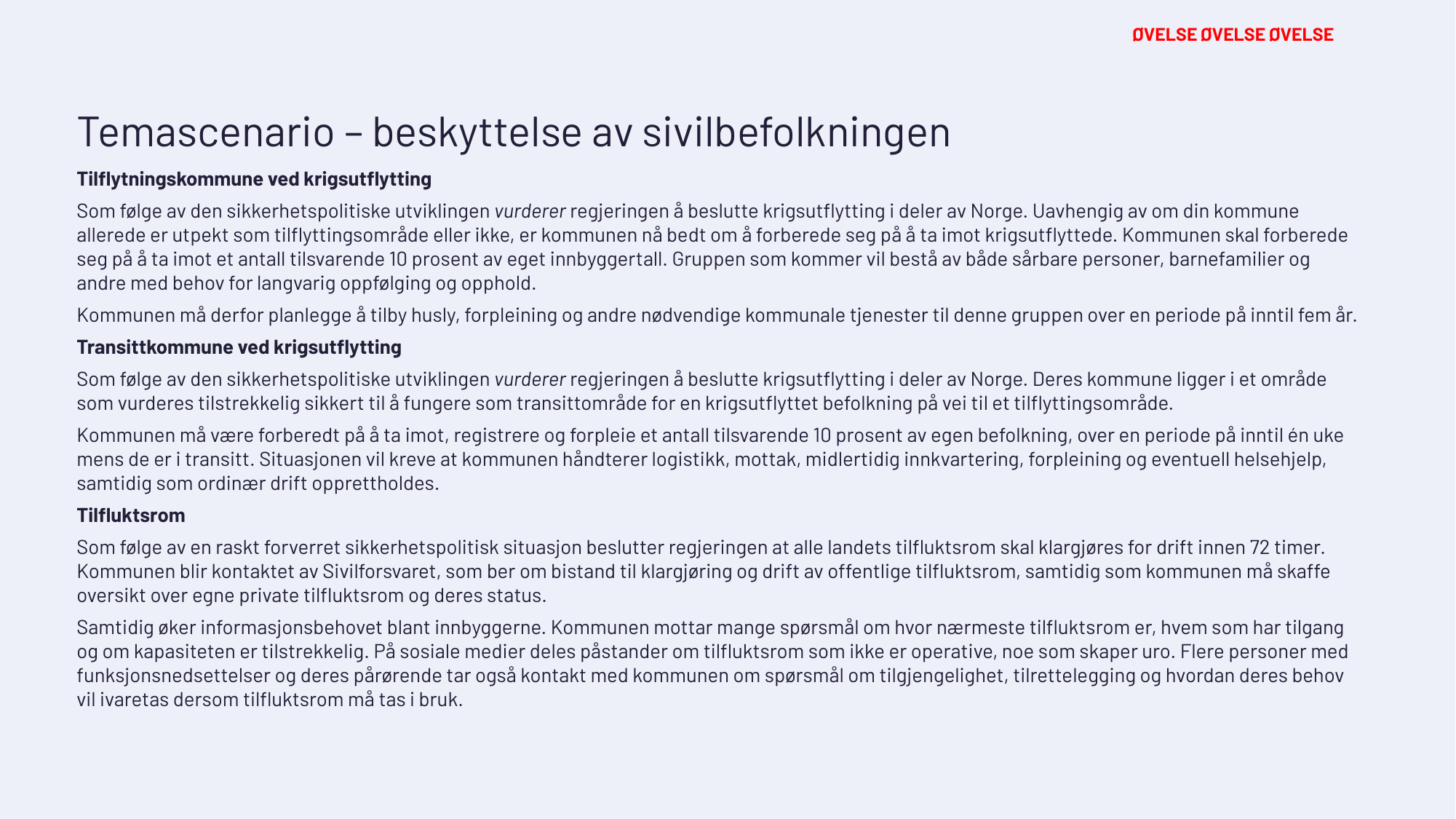

ØVELSE ØVELSE ØVELSE
# Temascenario – beskyttelse av sivilbefolkningen
Tilflytningskommune ved krigsutflytting
Som følge av den sikkerhetspolitiske utviklingen vurderer regjeringen å beslutte krigsutflytting i deler av Norge. Uavhengig av om din kommune allerede er utpekt som tilflyttingsområde eller ikke, er kommunen nå bedt om å forberede seg på å ta imot krigsutflyttede. Kommunen skal forberede seg på å ta imot et antall tilsvarende 10 prosent av eget innbyggertall. Gruppen som kommer vil bestå av både sårbare personer, barnefamilier og andre med behov for langvarig oppfølging og opphold.
Kommunen må derfor planlegge å tilby husly, forpleining og andre nødvendige kommunale tjenester til denne gruppen over en periode på inntil fem år.
Transittkommune ved krigsutflytting
Som følge av den sikkerhetspolitiske utviklingen vurderer regjeringen å beslutte krigsutflytting i deler av Norge. Deres kommune ligger i et område som vurderes tilstrekkelig sikkert til å fungere som transittområde for en krigsutflyttet befolkning på vei til et tilflyttingsområde.
Kommunen må være forberedt på å ta imot, registrere og forpleie et antall tilsvarende 10 prosent av egen befolkning, over en periode på inntil én uke mens de er i transitt. Situasjonen vil kreve at kommunen håndterer logistikk, mottak, midlertidig innkvartering, forpleining og eventuell helsehjelp, samtidig som ordinær drift opprettholdes.
Tilfluktsrom
Som følge av en raskt forverret sikkerhetspolitisk situasjon beslutter regjeringen at alle landets tilfluktsrom skal klargjøres for drift innen 72 timer. Kommunen blir kontaktet av Sivilforsvaret, som ber om bistand til klargjøring og drift av offentlige tilfluktsrom, samtidig som kommunen må skaffe oversikt over egne private tilfluktsrom og deres status.
Samtidig øker informasjonsbehovet blant innbyggerne. Kommunen mottar mange spørsmål om hvor nærmeste tilfluktsrom er, hvem som har tilgang og om kapasiteten er tilstrekkelig. På sosiale medier deles påstander om tilfluktsrom som ikke er operative, noe som skaper uro. Flere personer med funksjonsnedsettelser og deres pårørende tar også kontakt med kommunen om spørsmål om tilgjengelighet, tilrettelegging og hvordan deres behov vil ivaretas dersom tilfluktsrom må tas i bruk.